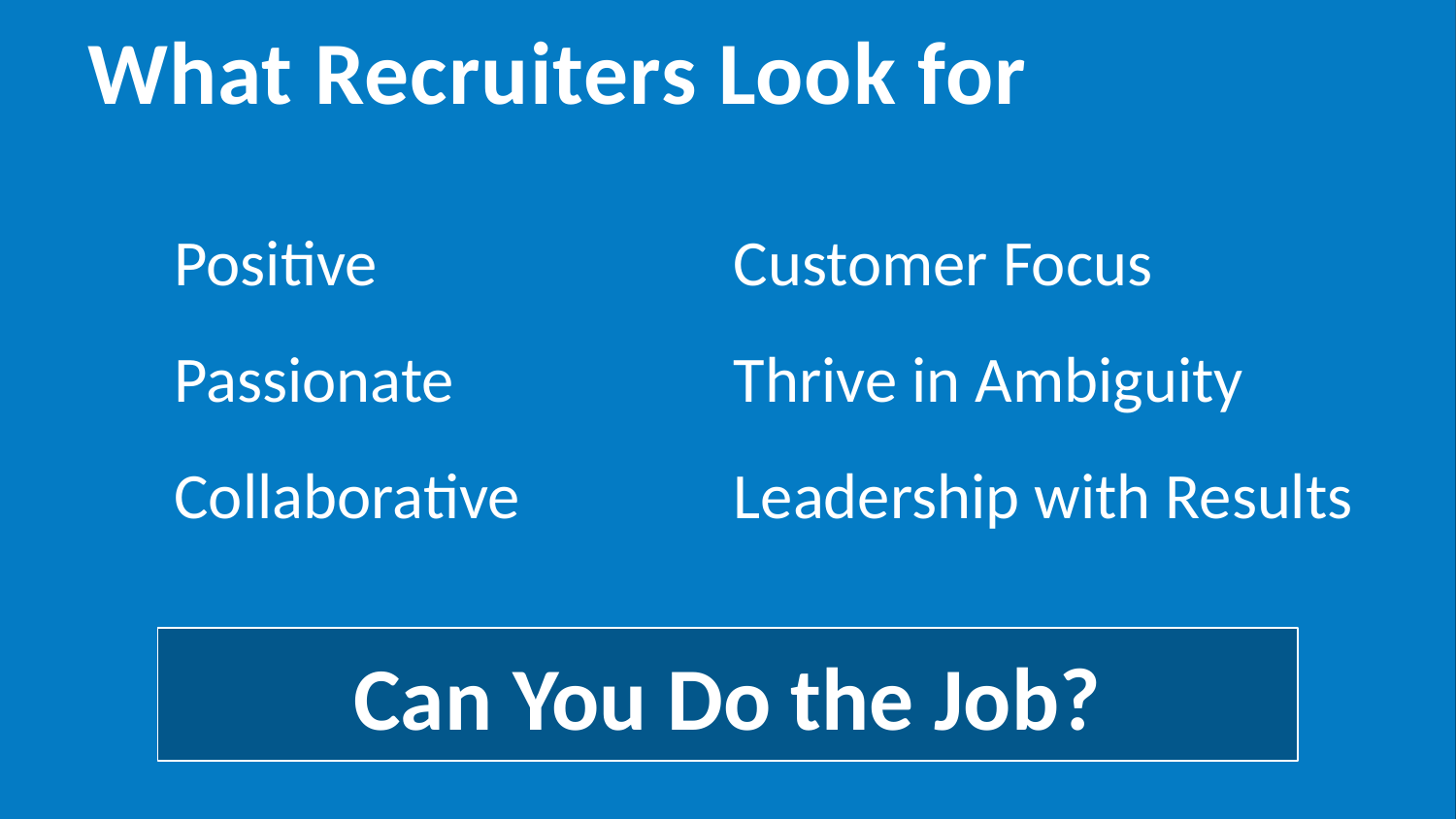

# What Recruiters Look for
Positive
Passionate
Collaborative
Customer Focus
Thrive in Ambiguity
Leadership with Results
Can You Do the Job?